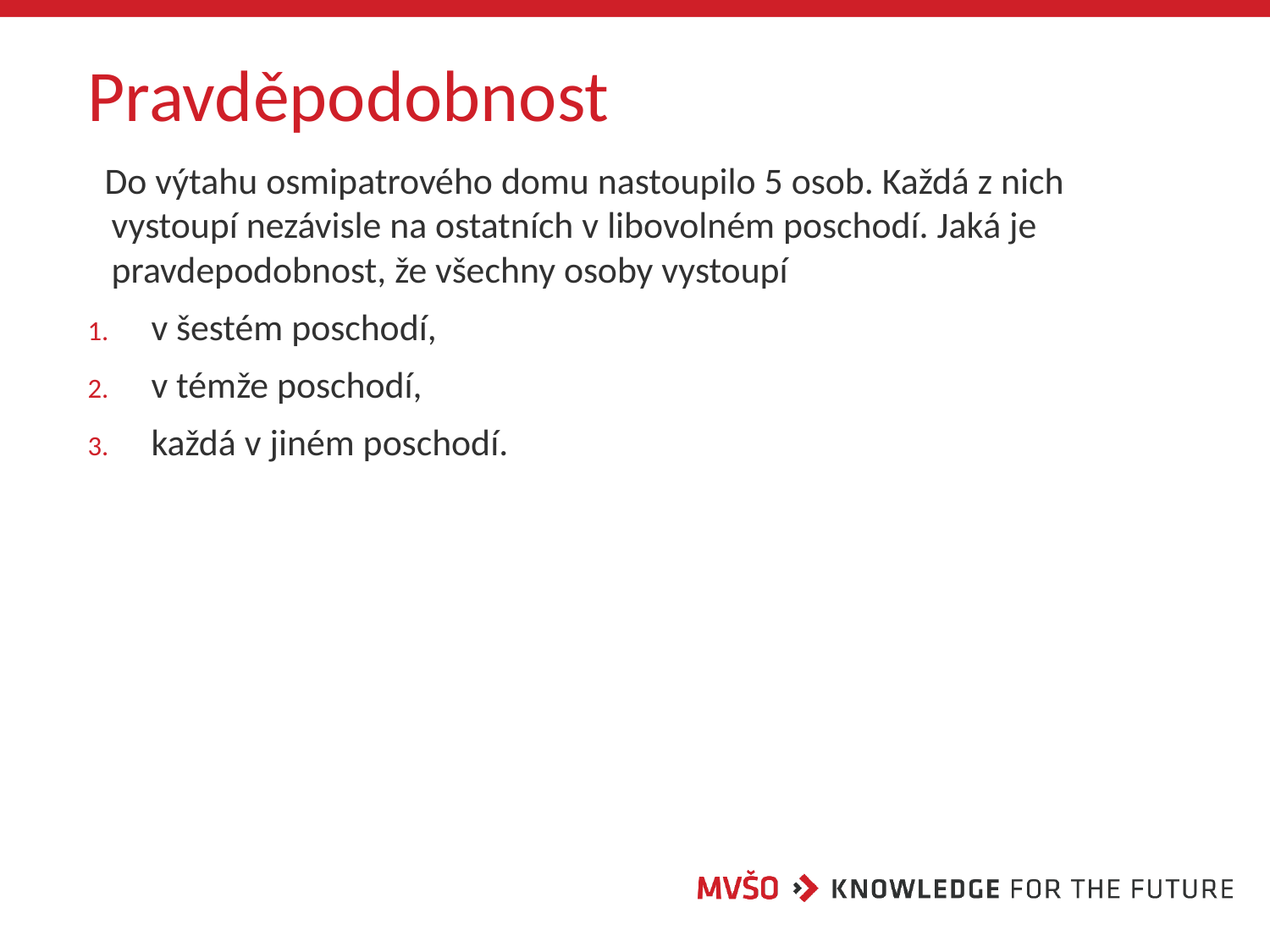

# Pravděpodobnost
  Do výtahu osmipatrového domu nastoupilo 5 osob. Každá z nich vystoupí nezávisle na ostatních v libovolném poschodí. Jaká je pravdepodobnost, že všechny osoby vystoupí
v šestém poschodí,
v témže poschodí,
každá v jiném poschodí.